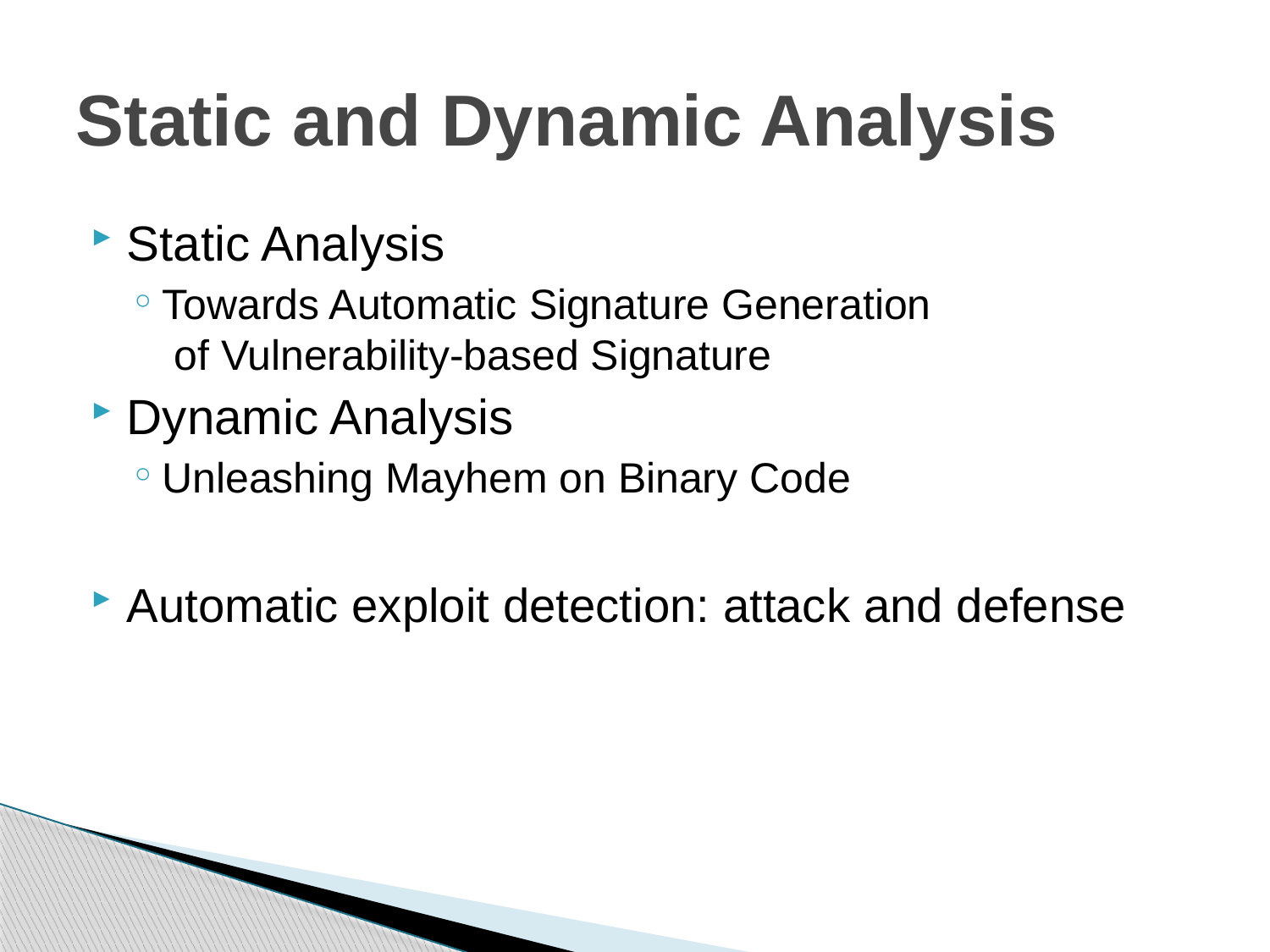

# Static and Dynamic Analysis
Static Analysis
Towards Automatic Signature Generation
 of Vulnerability-based Signature
Dynamic Analysis
Unleashing Mayhem on Binary Code

Automatic exploit detection: attack and defense